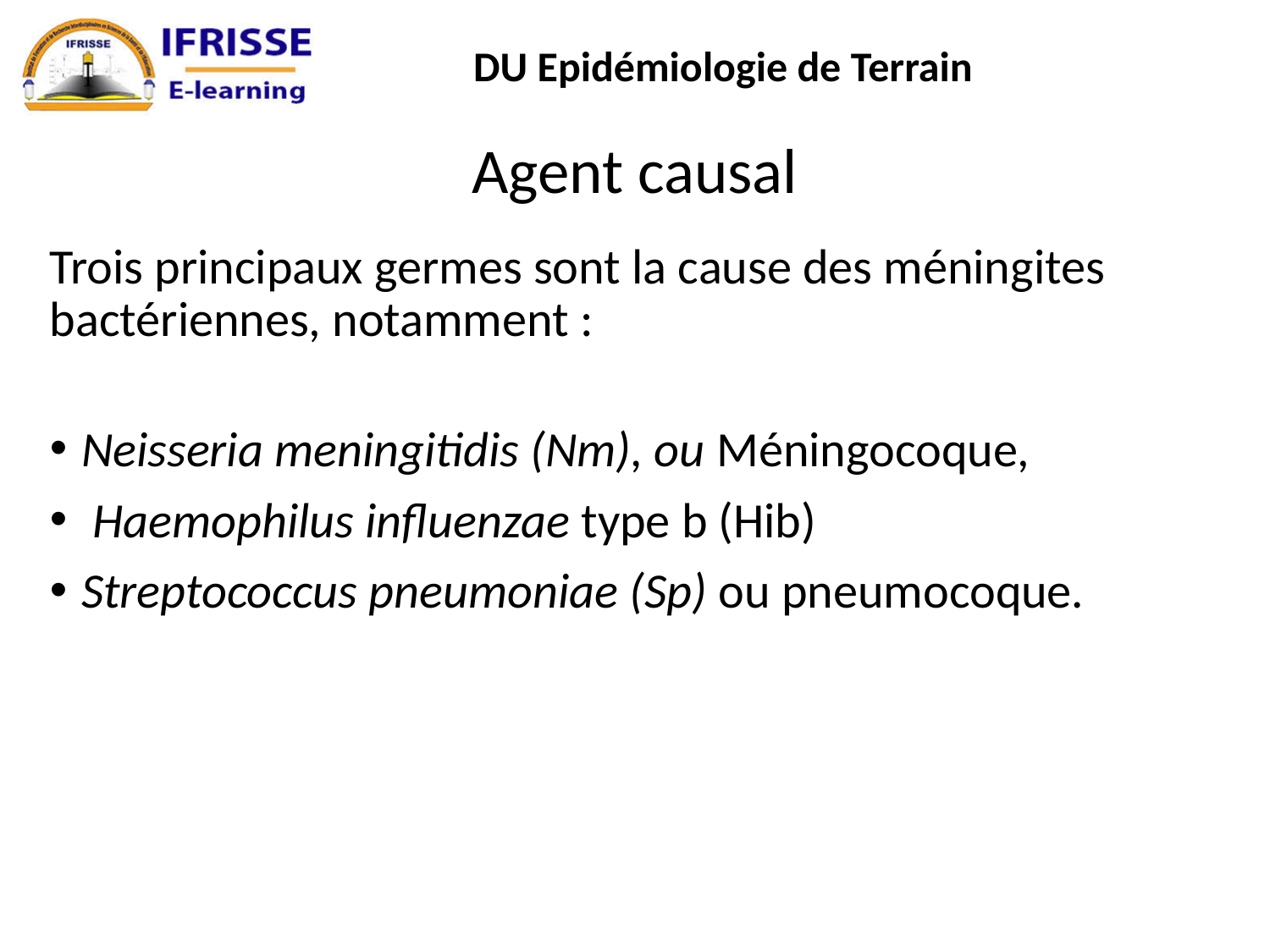

# Agent causal
Trois principaux germes sont la cause des méningites bactériennes, notamment :
Neisseria meningitidis (Nm), ou Méningocoque,
 Haemophilus influenzae type b (Hib)
Streptococcus pneumoniae (Sp) ou pneumocoque.